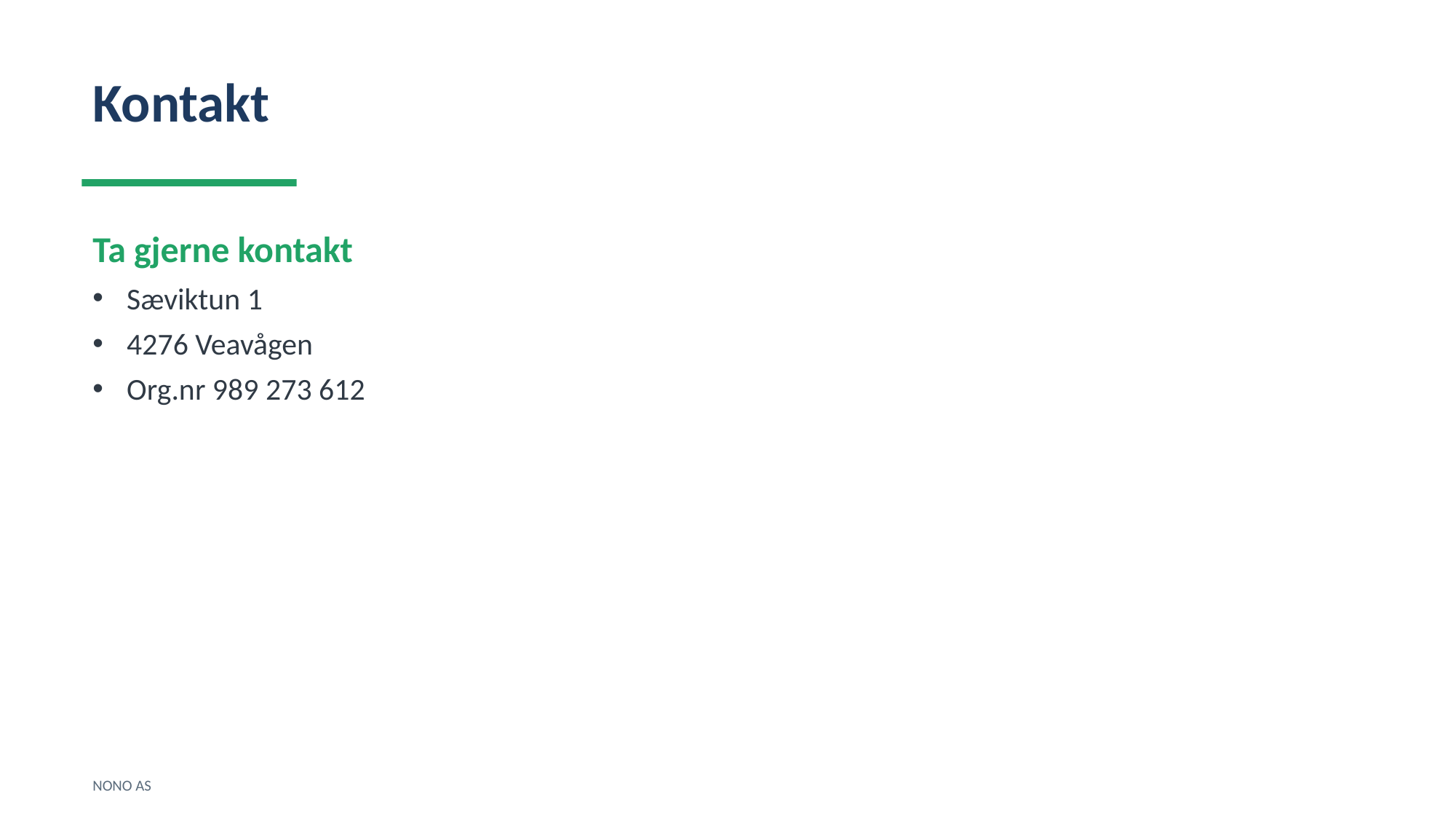

Kontakt

Ta gjerne kontakt
Sæviktun 1
4276 Veavågen
Org.nr 989 273 612
NONO AS